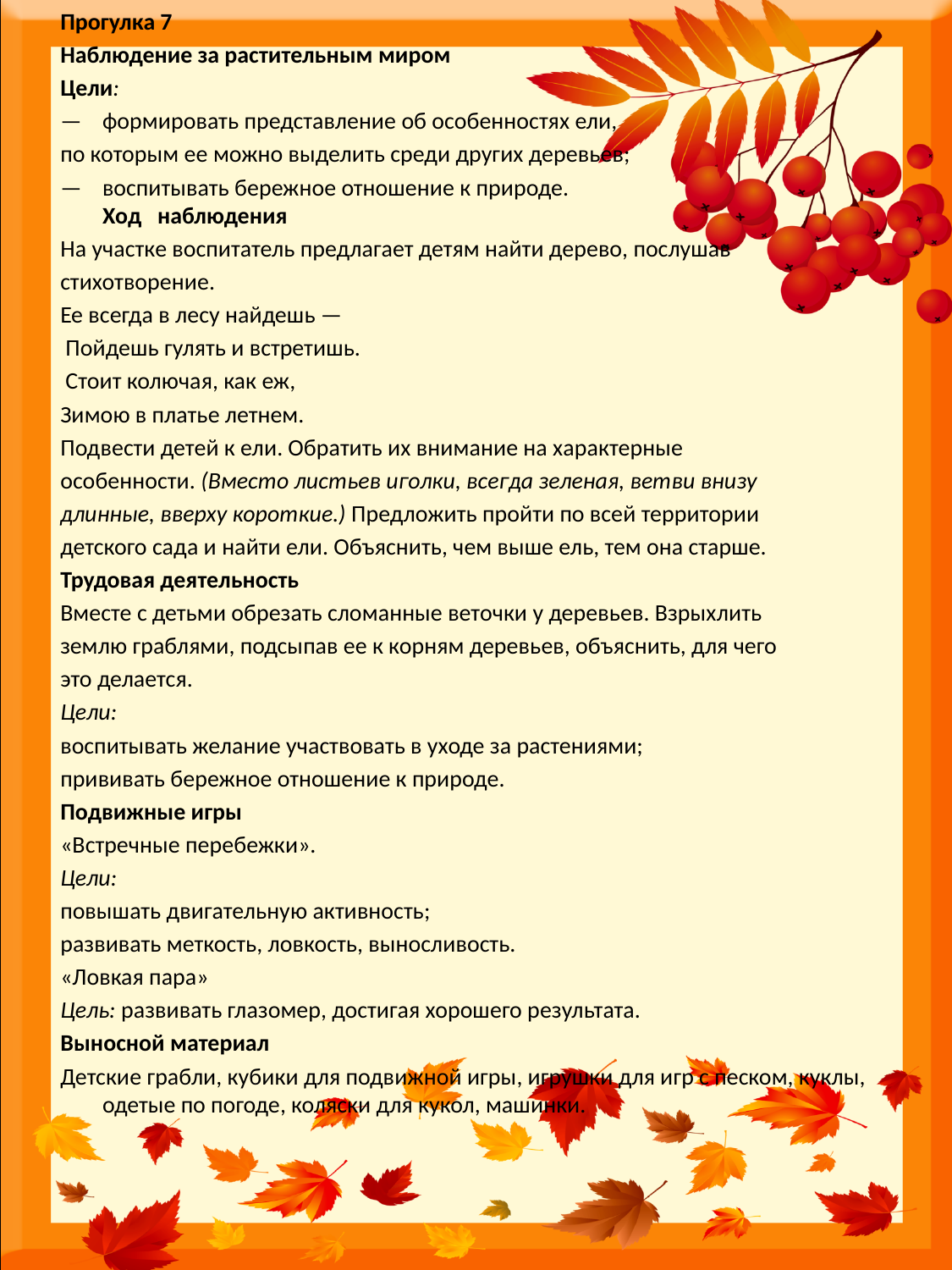

Прогулка 7
Наблюдение за растительным миром
Цели:
—	формировать представление об особенностях ели,
по которым ее можно выделить среди других деревьев;
—	воспитывать бережное отношение к природе.
Ход   наблюдения
На участке воспитатель предлагает детям найти дерево, послушав
стихотворение.
Ее всегда в лесу найдешь —
 Пойдешь гулять и встретишь.
 Стоит колючая, как еж,
Зимою в платье летнем.
Подвести детей к ели. Обратить их внимание на характерные
особенности. (Вместо листьев иголки, всегда зеленая, ветви внизу
длин­ные, вверху короткие.) Предложить пройти по всей территории
дет­ского сада и найти ели. Объяснить, чем выше ель, тем она старше.
Трудовая деятельность
Вместе с детьми обрезать сломанные веточки у деревьев. Взрых­лить
землю граблями, подсыпав ее к корням деревьев, объяснить, для чего
это делается.
Цели:
воспитывать желание участвовать в уходе за растениями;
прививать бережное отношение к природе.
Подвижные игры
«Встречные перебежки».
Цели:
повышать двигательную активность;
развивать меткость, ловкость, выносливость.
«Ловкая пара»
Цель: развивать глазомер, достигая хорошего результата.
Выносной материал
Детские грабли, кубики для подвижной игры, игрушки для игр с песком, куклы, одетые по погоде, коляски для кукол, машинки.